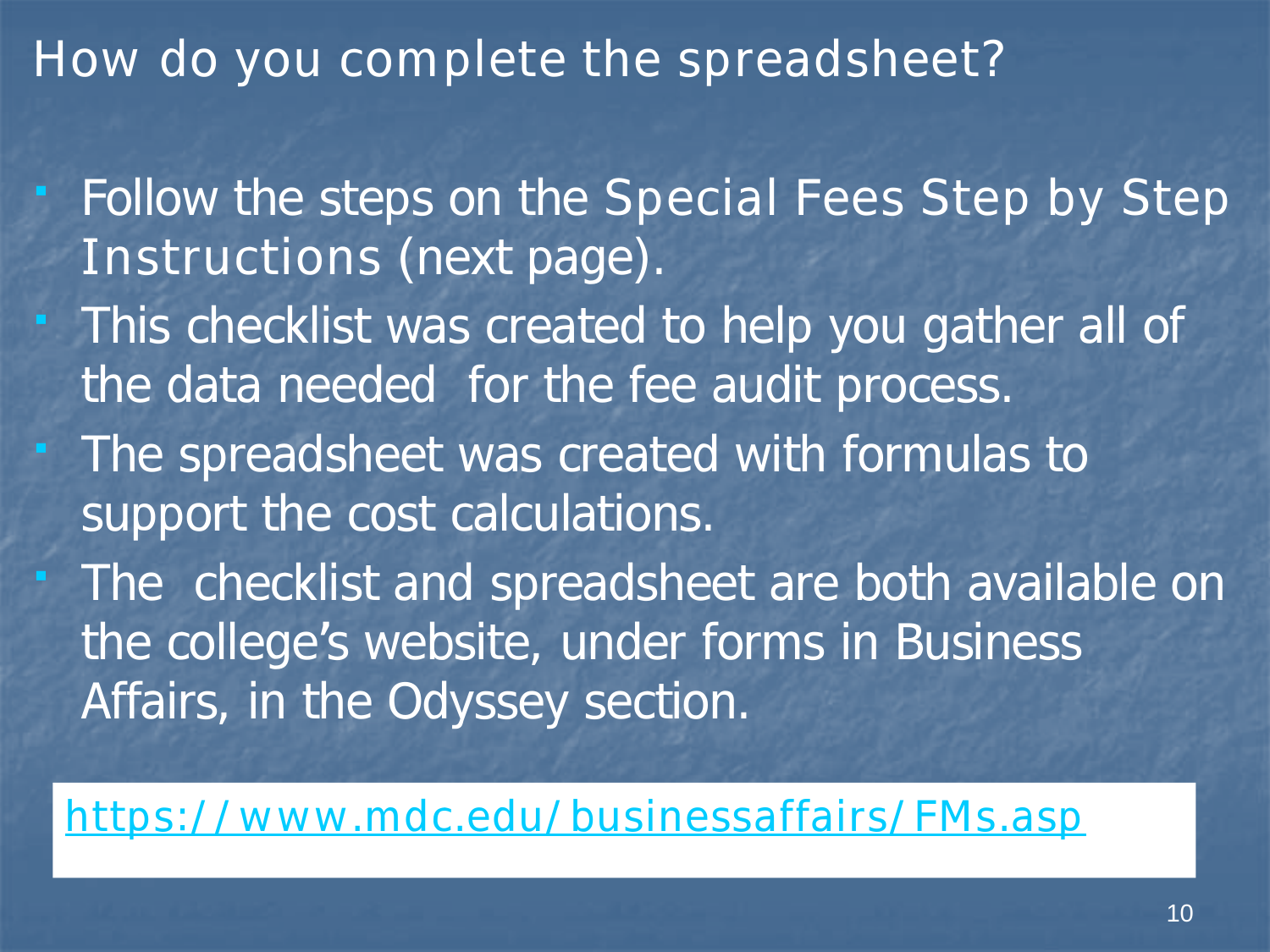

How do you complete the spreadsheet?

Follow the steps on the Special Fees Step by Step Instructions (next page).
This checklist was created to help you gather all of the data needed  for the fee audit process.
The spreadsheet was created with formulas to support the cost calculations.
The  checklist and spreadsheet are both available on the college’s website, under forms in Business Affairs, in the Odyssey section.
https://www.mdc.edu/businessaffairs/FMs.asp
10